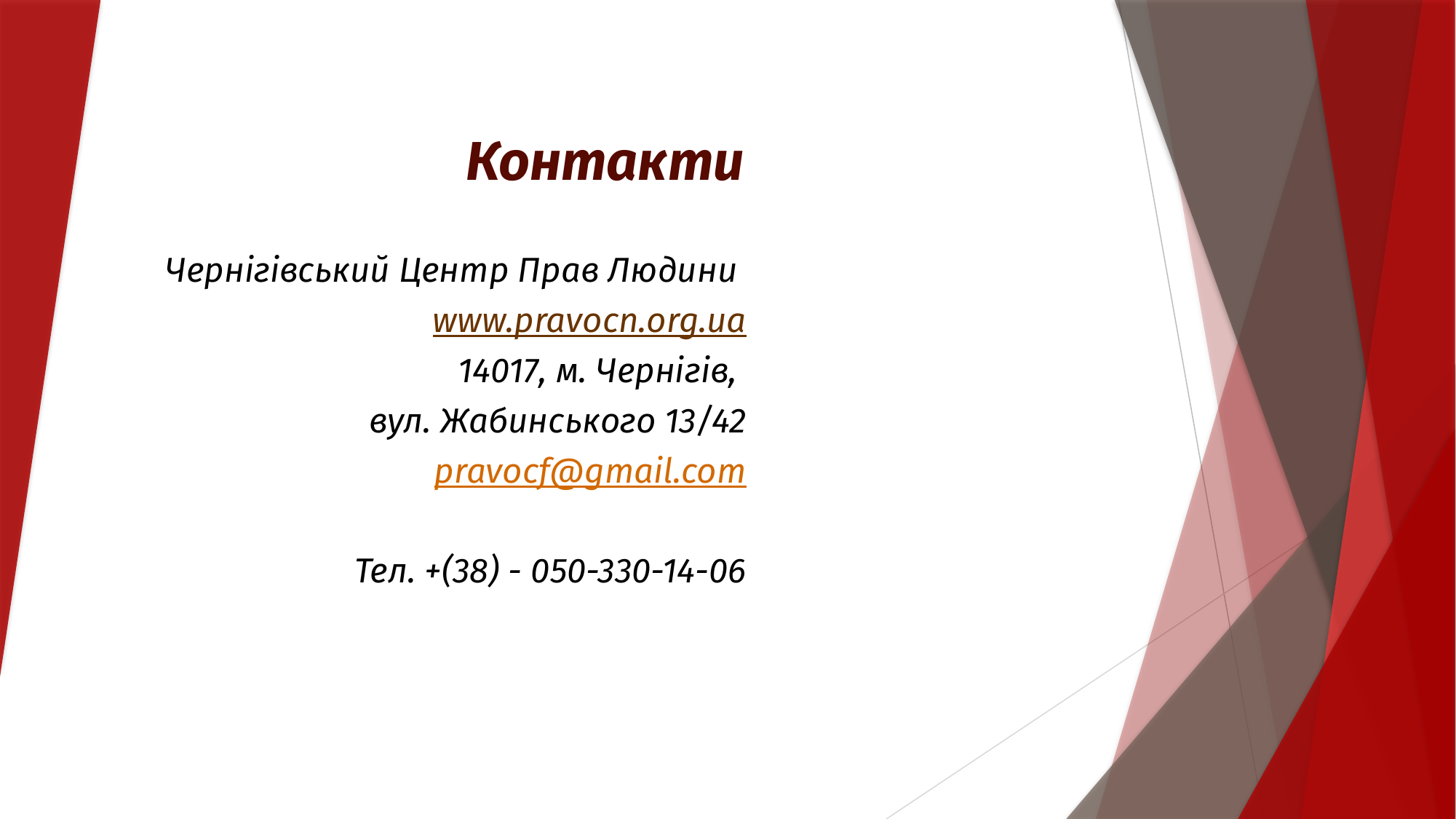

# Контакти
Чернігівський Центр Прав Людини
www.pravocn.org.ua
14017, м. Чернігів,
вул. Жабинського 13/42
pravocf@gmail.com

Тел. +(38) - 050-330-14-06